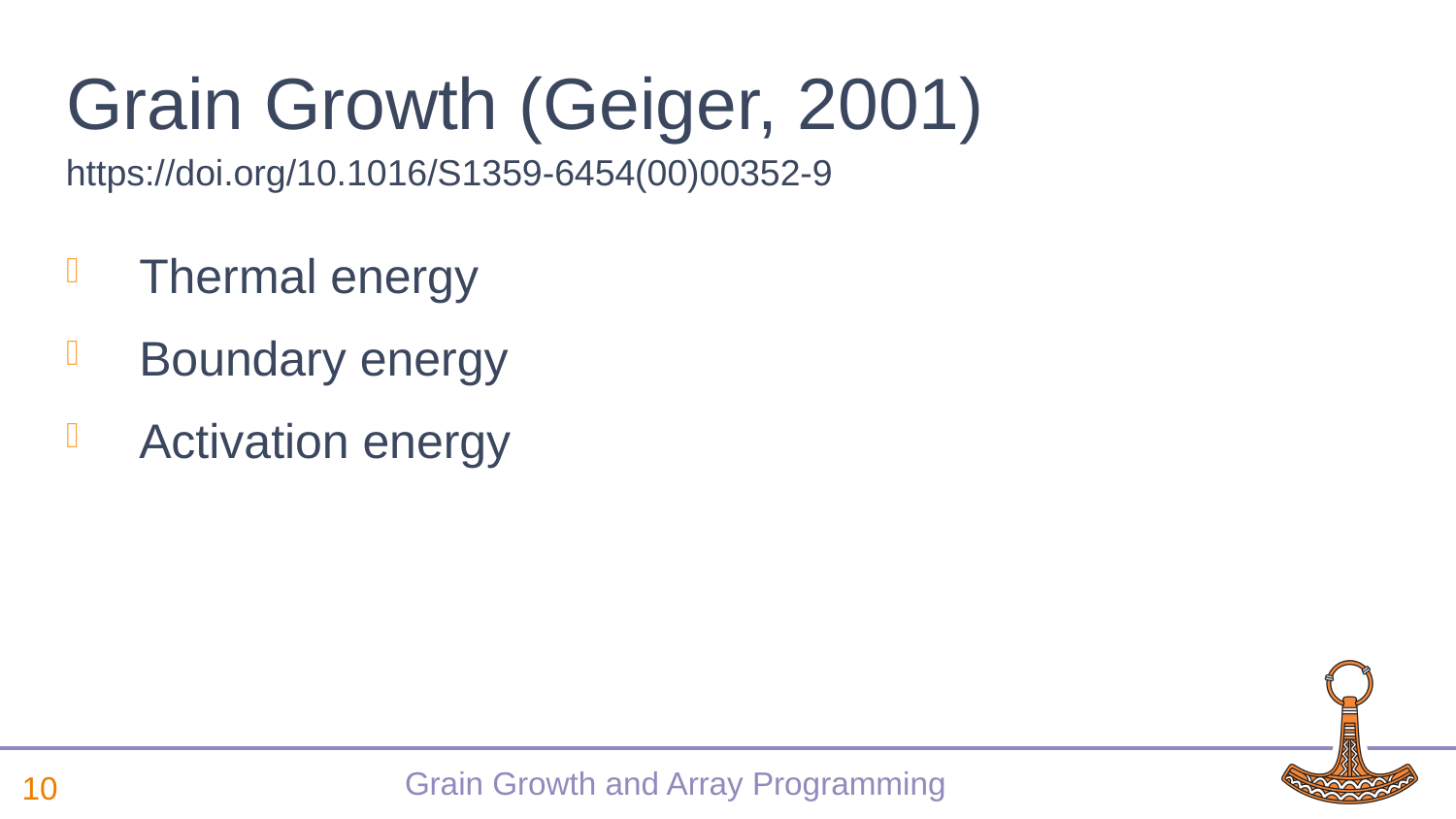

# Grain Growth (Geiger, 2001)
https://doi.org/10.1016/S1359-6454(00)00352-9
Thermal energy
Boundary energy
Activation energy